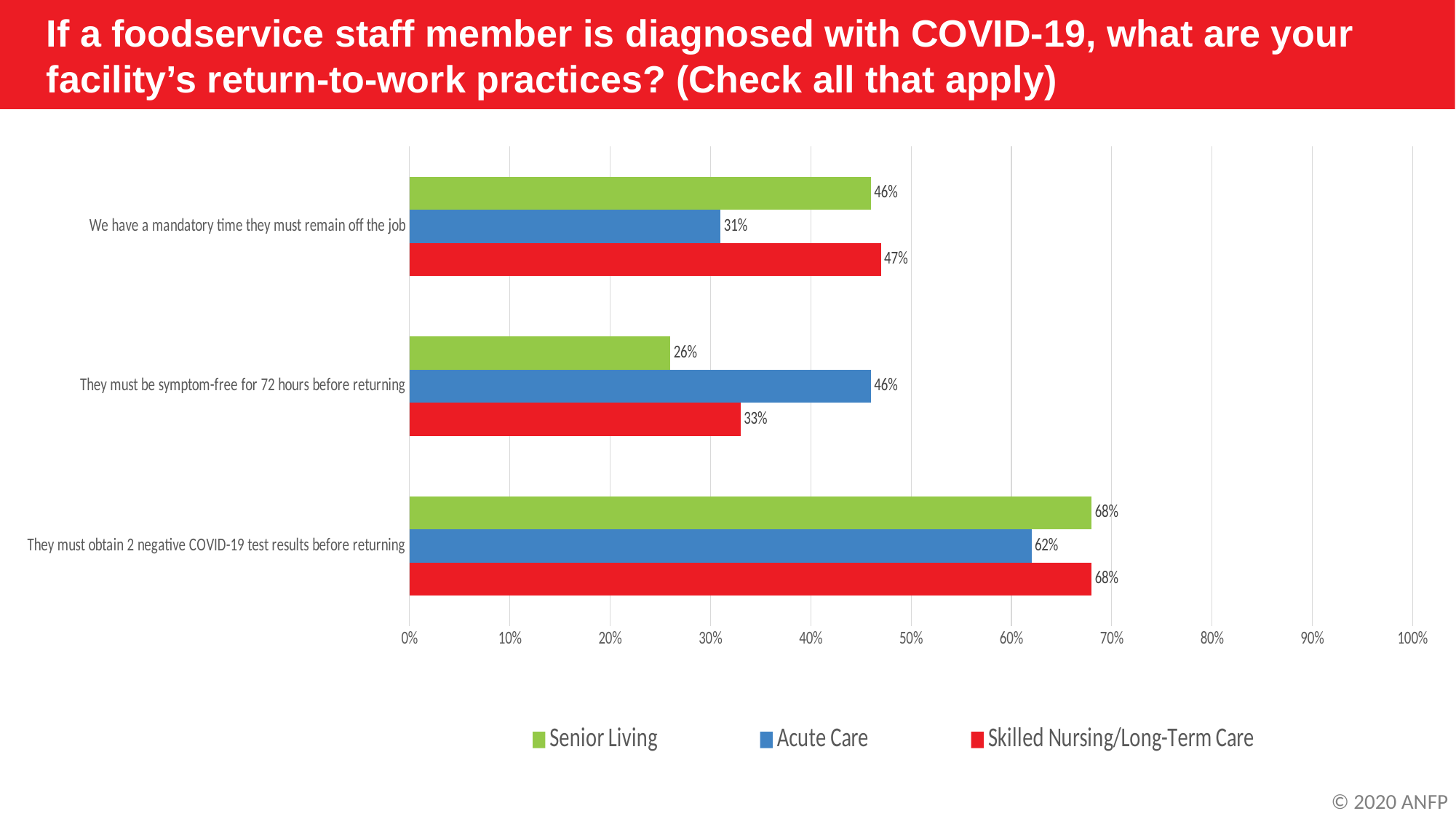

If a foodservice staff member is diagnosed with COVID-19, what are your facility’s return-to-work practices? (Check all that apply)

### Chart

| Category | Skilled Nursing/Long-Term Care | Acute Care | Senior Living |
|---|---|---|---|
| They must obtain 2 negative COVID-19 test results before returning | 0.68 | 0.62 | 0.68 |
| They must be symptom-free for 72 hours before returning | 0.33 | 0.46 | 0.26 |
| We have a mandatory time they must remain off the job | 0.47 | 0.31 | 0.46 |
© 2020 ANFP